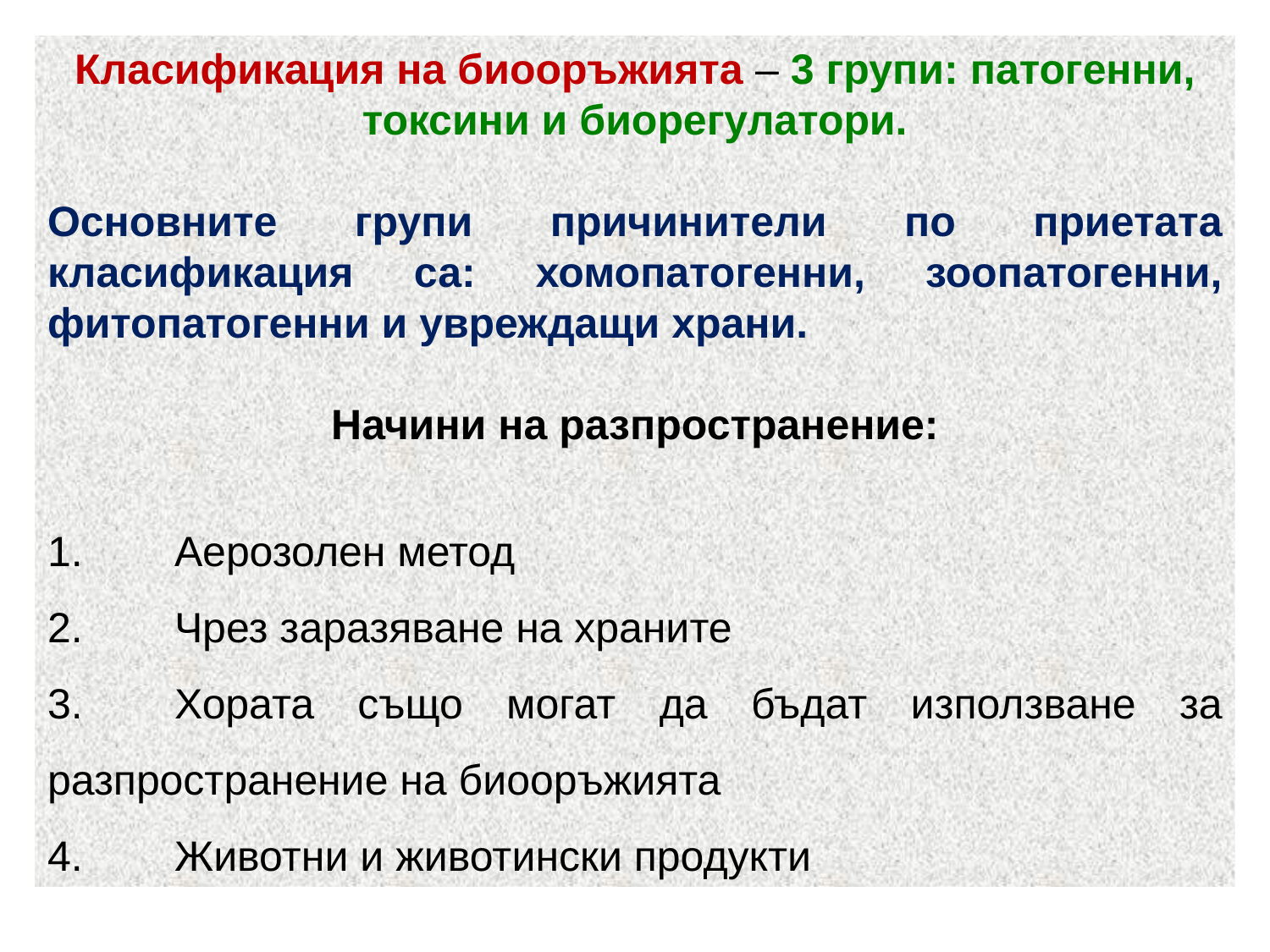

Класификация на биооръжията – 3 групи: патогенни, токсини и биорегулатори.

Основните групи причинители по приетата класификация са: хомопатогенни, зоопатогенни, фитопатогенни и увреждащи храни.

Начини на разпространение:

1.	Аерозолен метод
2.	Чрез заразяване на храните
3.	Хората също могат да бъдат използване за разпространение на биооръжията
4.	Животни и животински продукти